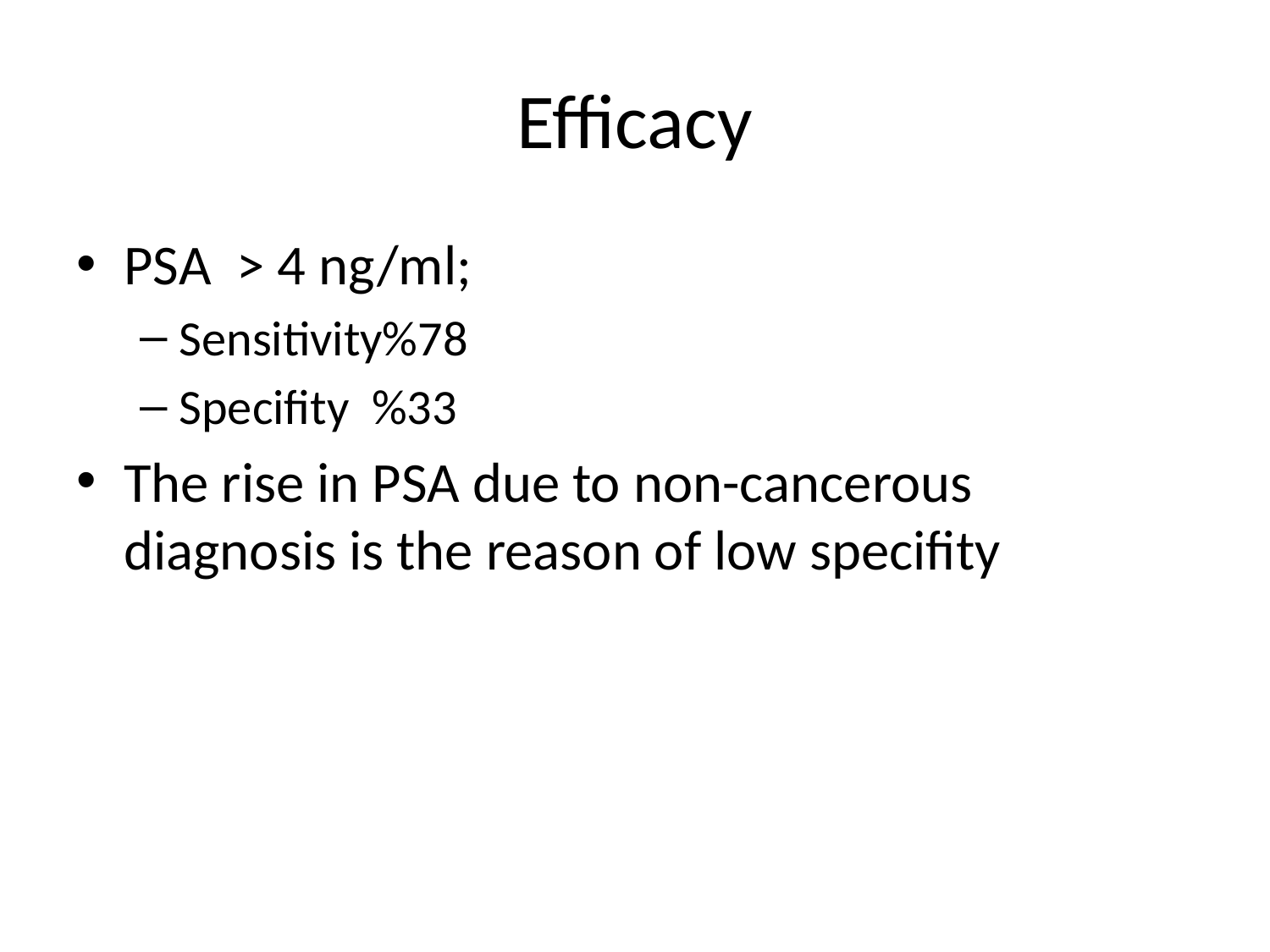

# Efficacy
PSA  > 4 ng/ml;
Sensitivity%78
Specifity  %33
The rise in PSA due to non-cancerous diagnosis is the reason of low specifity